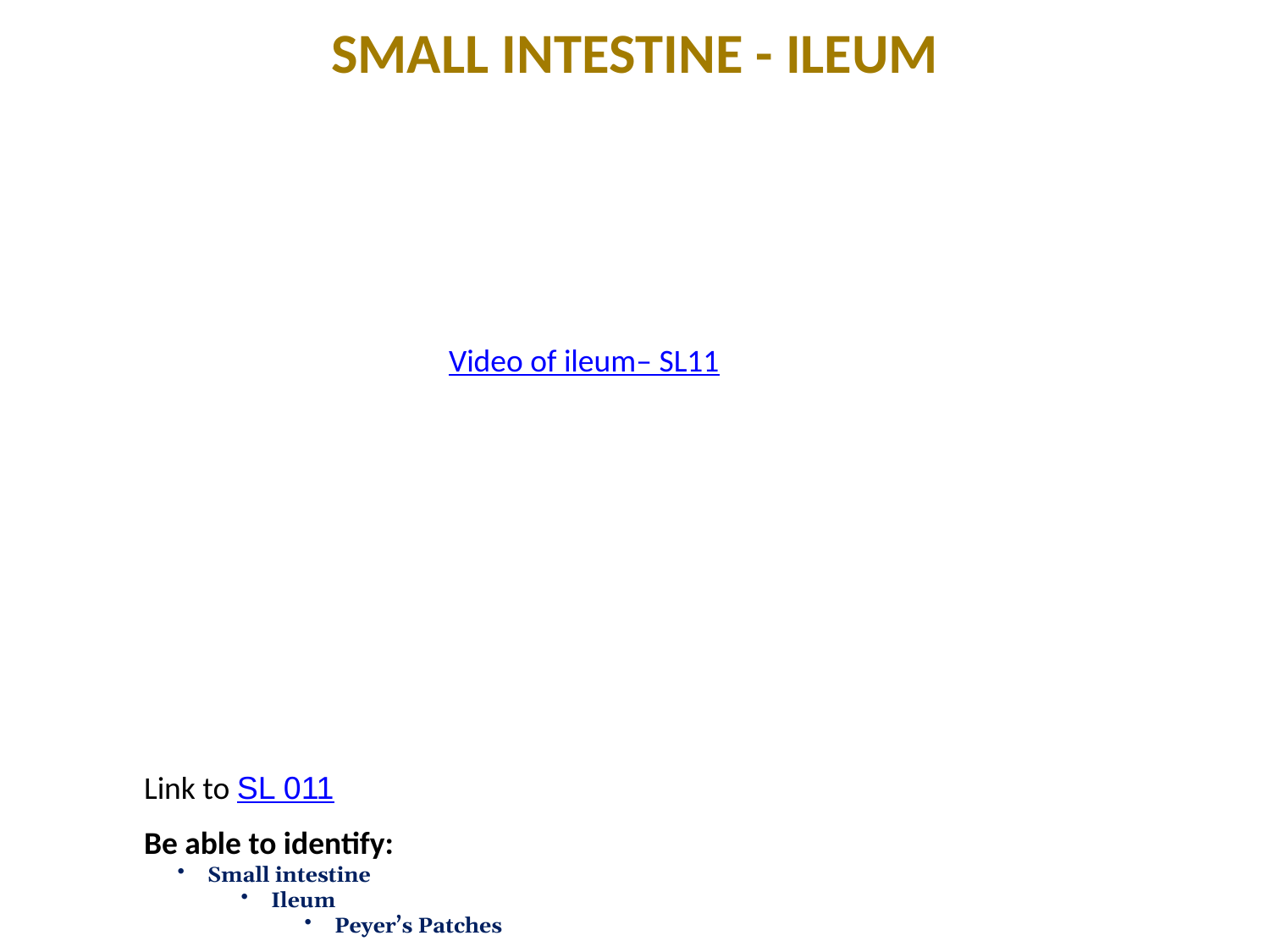

SMALL INTESTINE - ILEUM
Video of ileum– SL11
Link to SL 011

Be able to identify:
Small intestine
Ileum
Peyer’s Patches